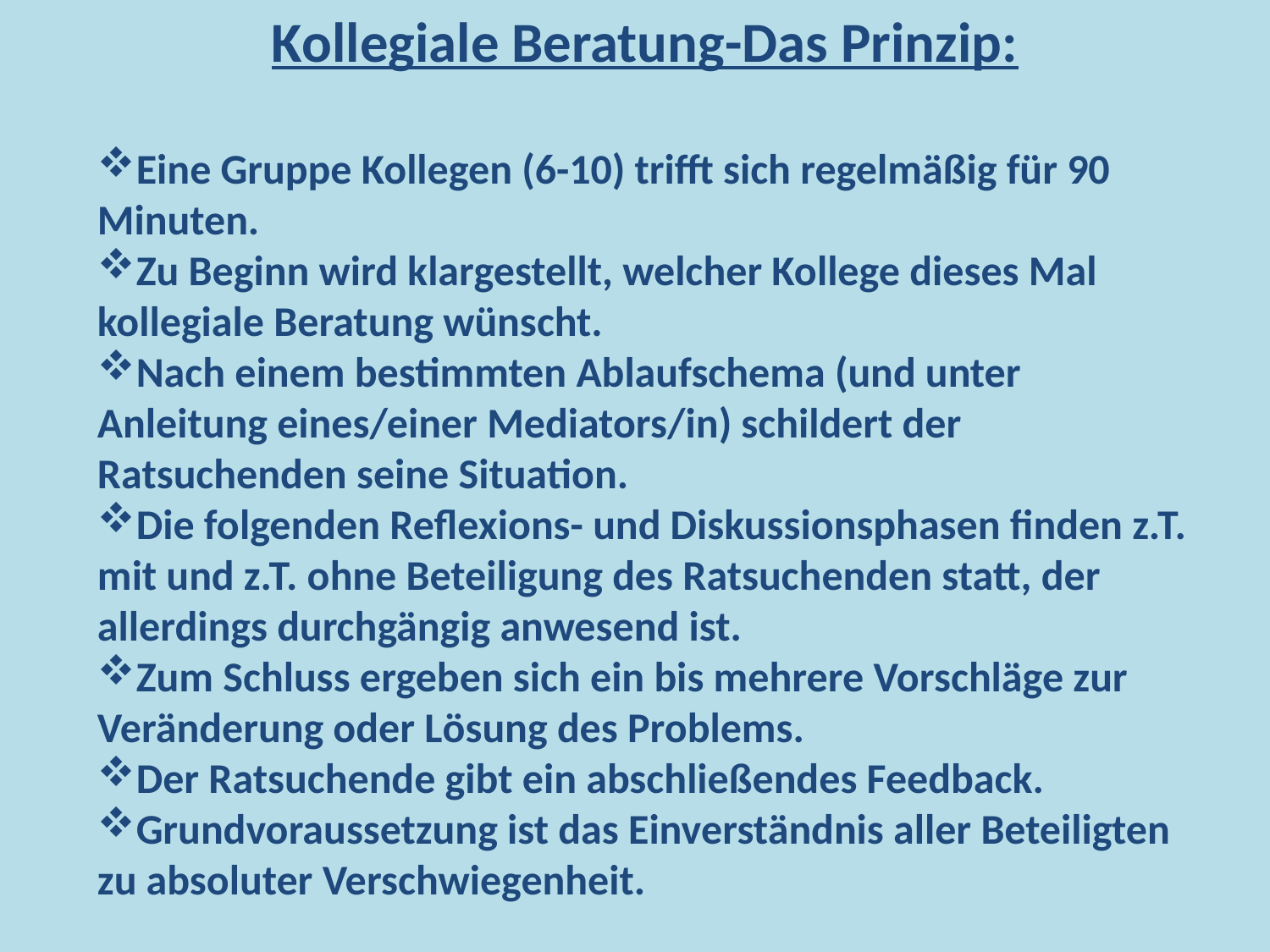

Kollegiale Beratung-Das Prinzip:

Eine Gruppe Kollegen (6-10) trifft sich regelmäßig für 90 Minuten.
Zu Beginn wird klargestellt, welcher Kollege dieses Mal kollegiale Beratung wünscht.
Nach einem bestimmten Ablaufschema (und unter Anleitung eines/einer Mediators/in) schildert der Ratsuchenden seine Situation.
Die folgenden Reflexions- und Diskussionsphasen finden z.T. mit und z.T. ohne Beteiligung des Ratsuchenden statt, der allerdings durchgängig anwesend ist.
Zum Schluss ergeben sich ein bis mehrere Vorschläge zur Veränderung oder Lösung des Problems.
Der Ratsuchende gibt ein abschließendes Feedback.
Grundvoraussetzung ist das Einverständnis aller Beteiligten zu absoluter Verschwiegenheit.